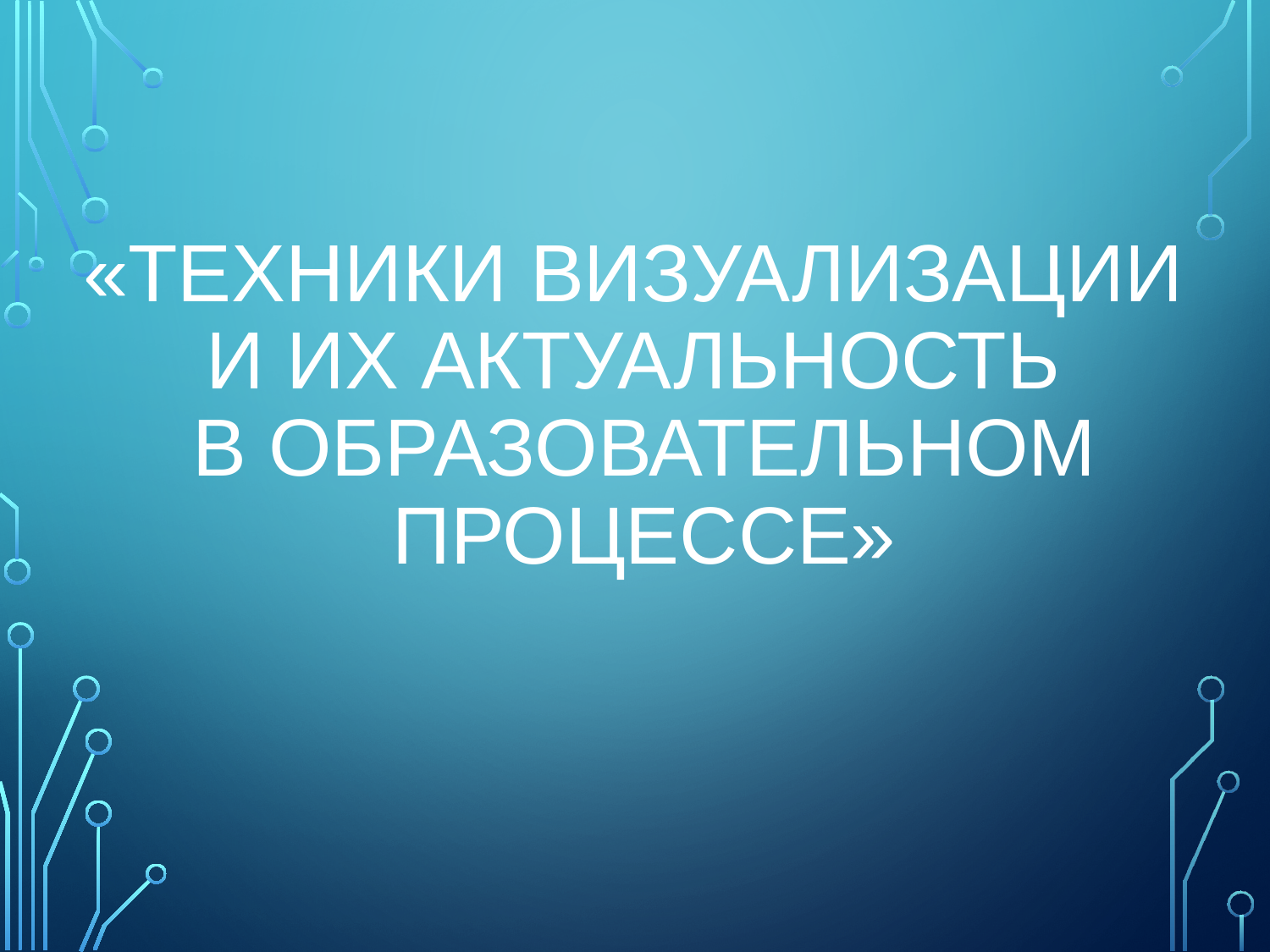

# «Техники визуализации и их актуальность в образовательном процессе»